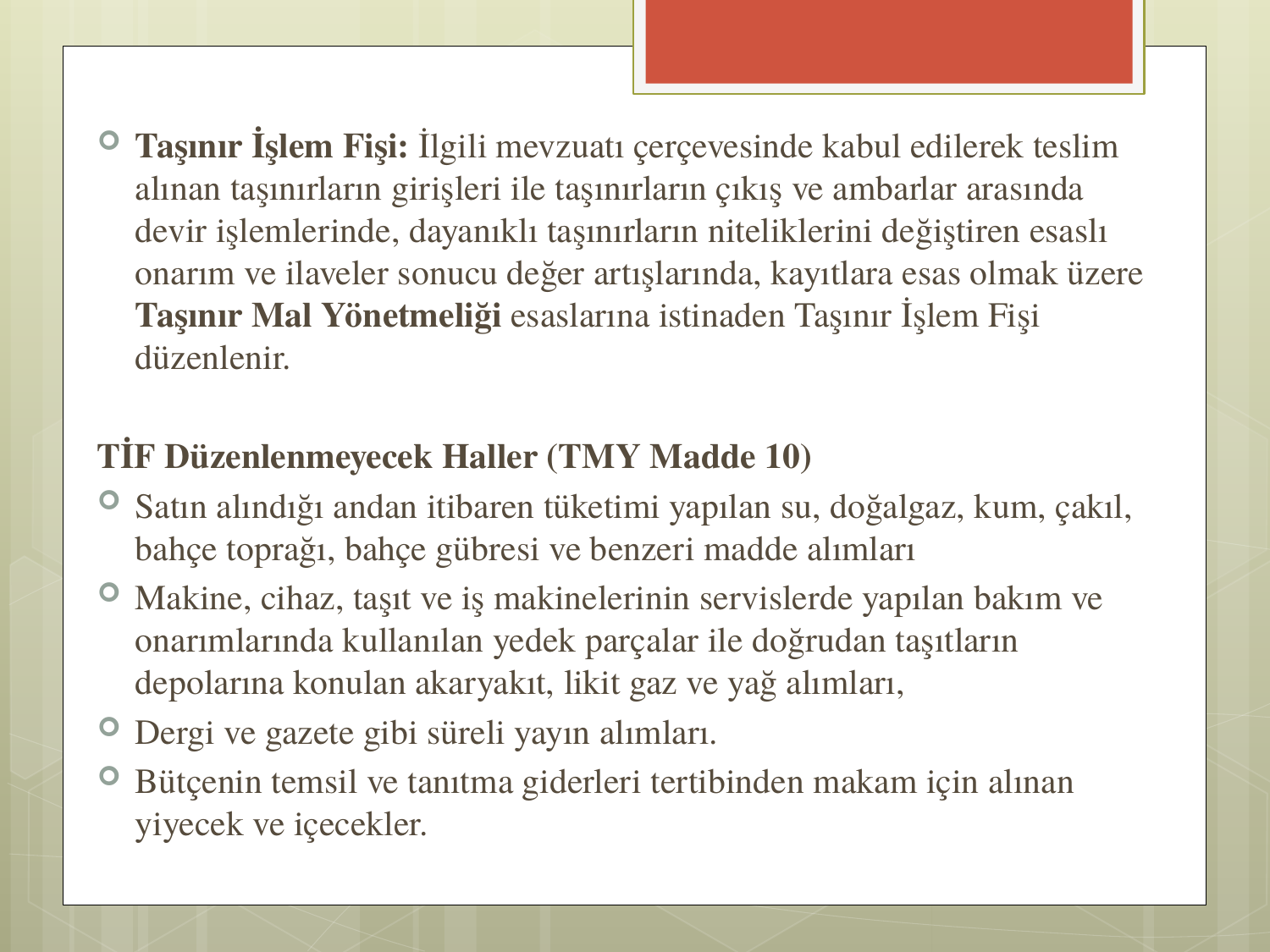

Taşınır İşlem Fişi: İlgili mevzuatı çerçevesinde kabul edilerek teslim alınan taşınırların girişleri ile taşınırların çıkış ve ambarlar arasında devir işlemlerinde, dayanıklı taşınırların niteliklerini değiştiren esaslı onarım ve ilaveler sonucu değer artışlarında, kayıtlara esas olmak üzere  Taşınır Mal Yönetmeliği esaslarına istinaden Taşınır İşlem Fişi düzenlenir.

TİF Düzenlenmeyecek Haller (TMY Madde 10)
Satın alındığı andan itibaren tüketimi yapılan su, doğalgaz, kum, çakıl, bahçe toprağı, bahçe gübresi ve benzeri madde alımları
Makine, cihaz, taşıt ve iş makinelerinin servislerde yapılan bakım ve onarımlarında kullanılan yedek parçalar ile doğrudan taşıtların depolarına konulan akaryakıt, likit gaz ve yağ alımları,
Dergi ve gazete gibi süreli yayın alımları.
Bütçenin temsil ve tanıtma giderleri tertibinden makam için alınan yiyecek ve içecekler.